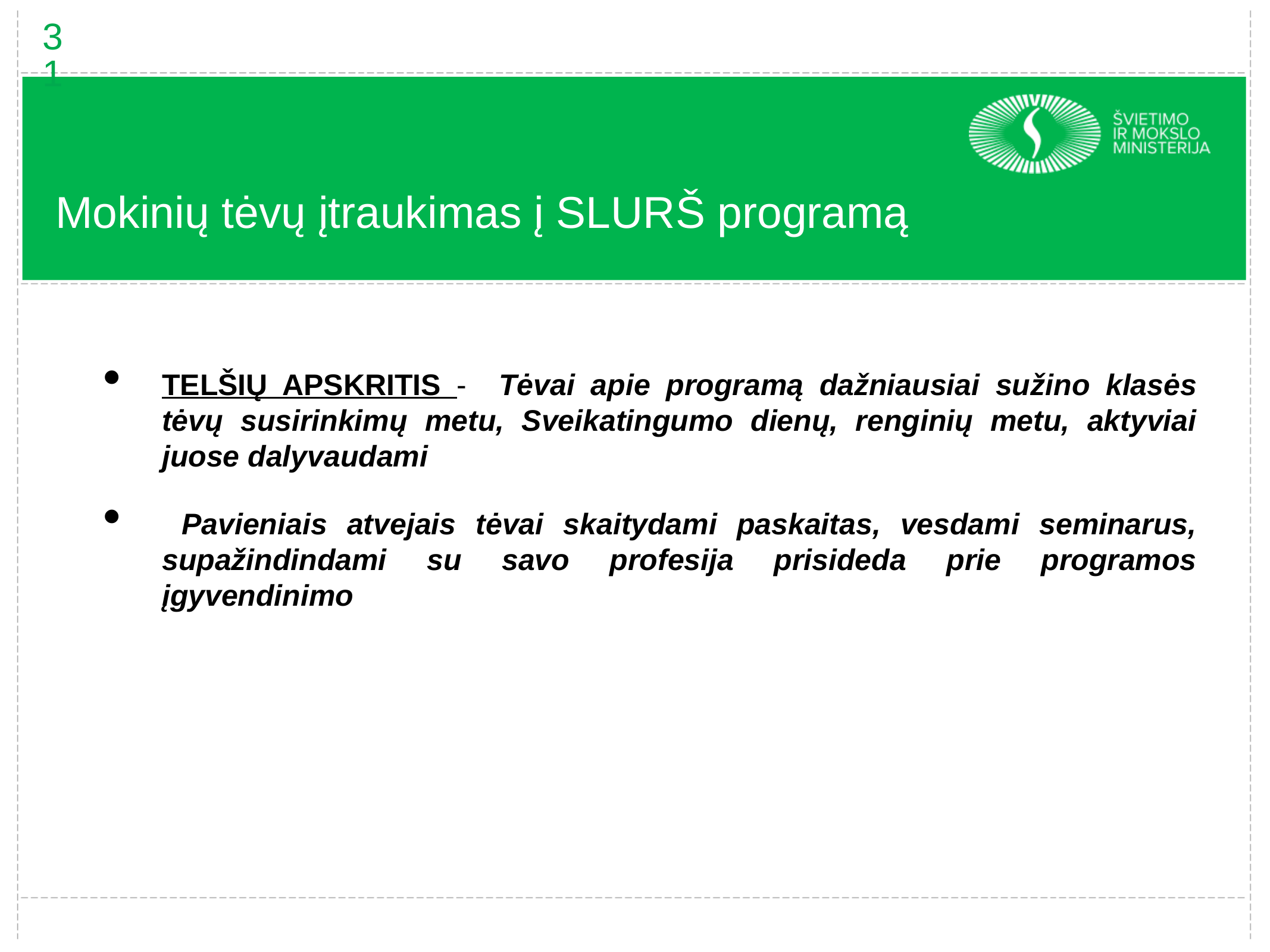

31
# Mokinių tėvų įtraukimas į SLURŠ programą

TELŠIŲ APSKRITIS -  Tėvai apie programą dažniausiai sužino klasės tėvų susirinkimų metu, Sveikatingumo dienų, renginių metu, aktyviai juose dalyvaudami
 Pavieniais atvejais tėvai skaitydami paskaitas, vesdami seminarus, supažindindami su savo profesija prisideda prie programos įgyvendinimo